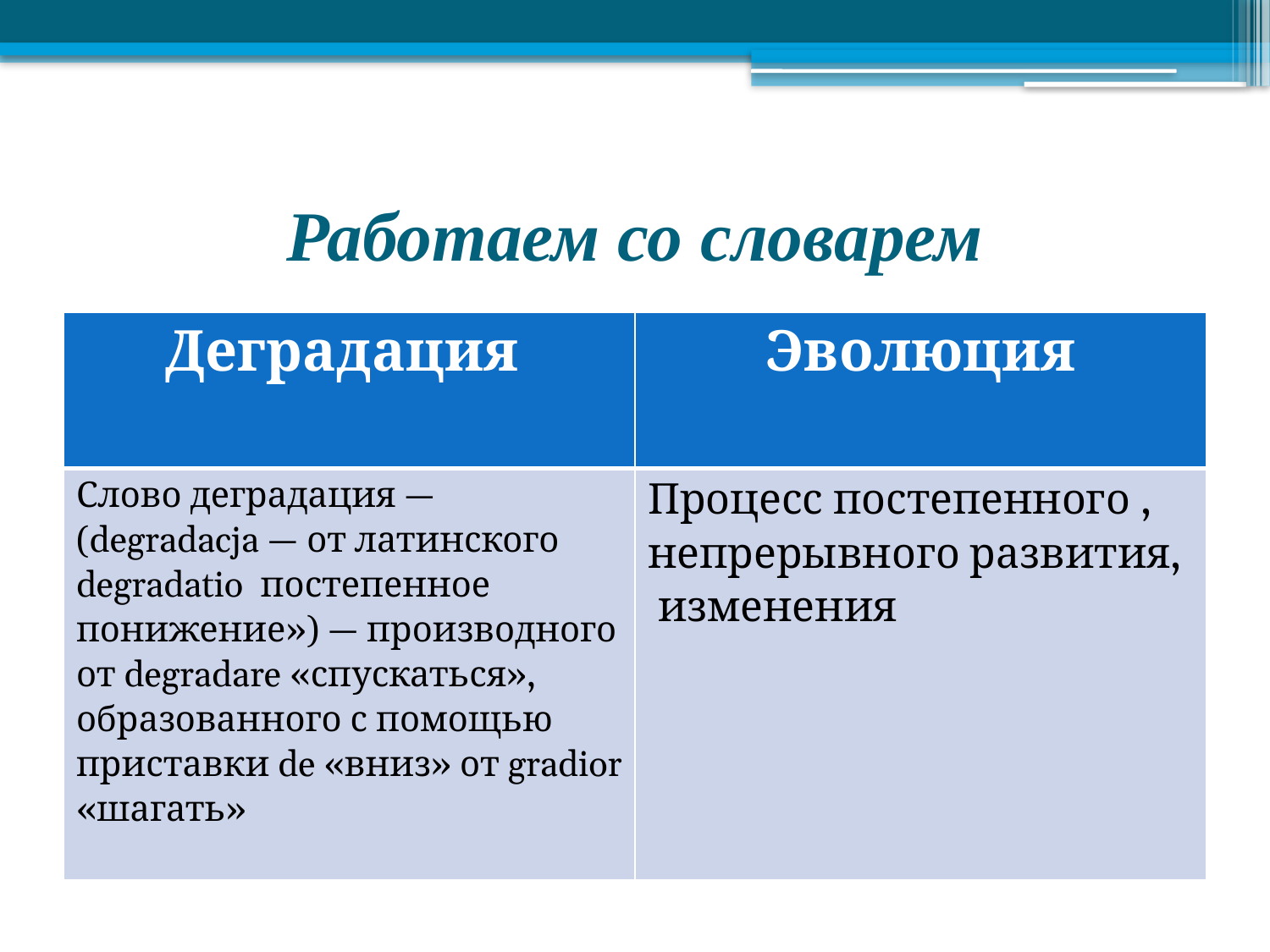

# Работаем со словарем
| Деградация | Эволюция |
| --- | --- |
| Слово деградация — (degradacja — от латинского degradatio постепенное понижение») — производного от degradare «спускаться», образованного с помощью приставки de «вниз» от gradior «шагать» | Процесс постепенного , непрерывного развития, изменения |